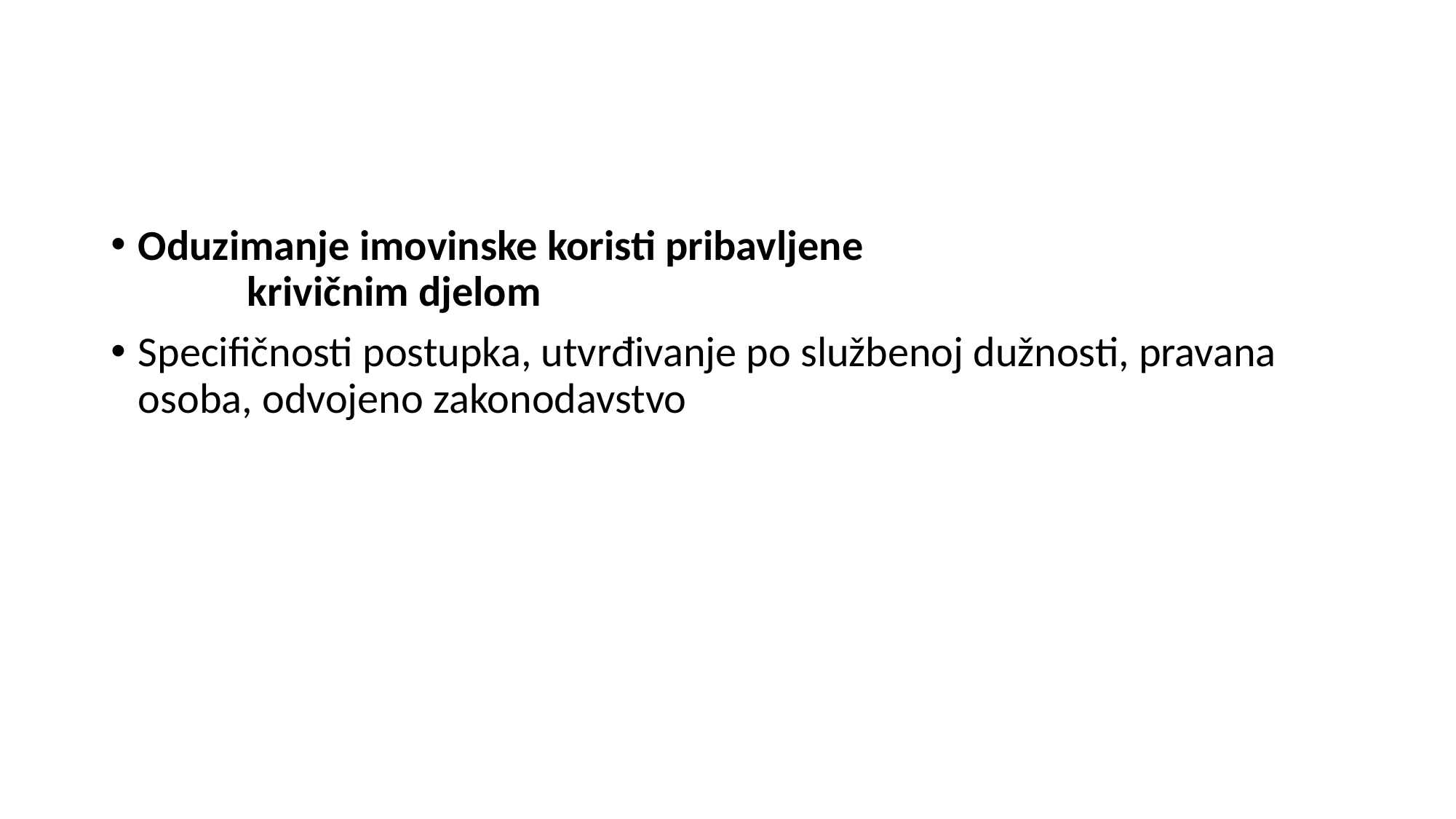

#
Oduzimanje imovinske koristi pribavljene
	krivičnim djelom
Specifičnosti postupka, utvrđivanje po službenoj dužnosti, pravana osoba, odvojeno zakonodavstvo